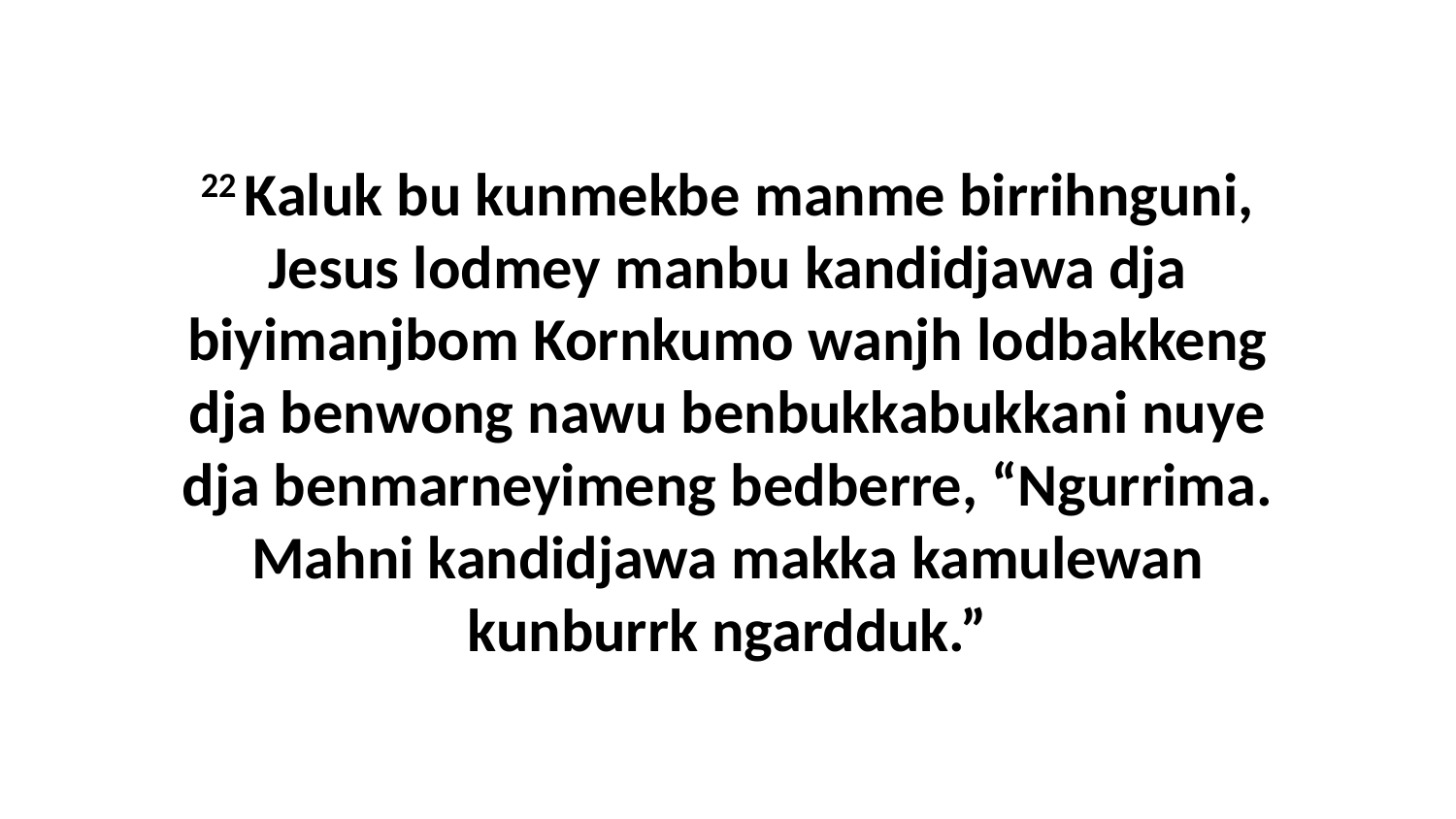

22 Kaluk bu kunmekbe manme birrihnguni, Jesus lodmey manbu kandidjawa dja biyimanjbom Kornkumo wanjh lodbakkeng dja benwong nawu benbukkabukkani nuye dja benmarneyimeng bedberre, “Ngurrima. Mahni kandidjawa makka kamulewan kunburrk ngardduk.”